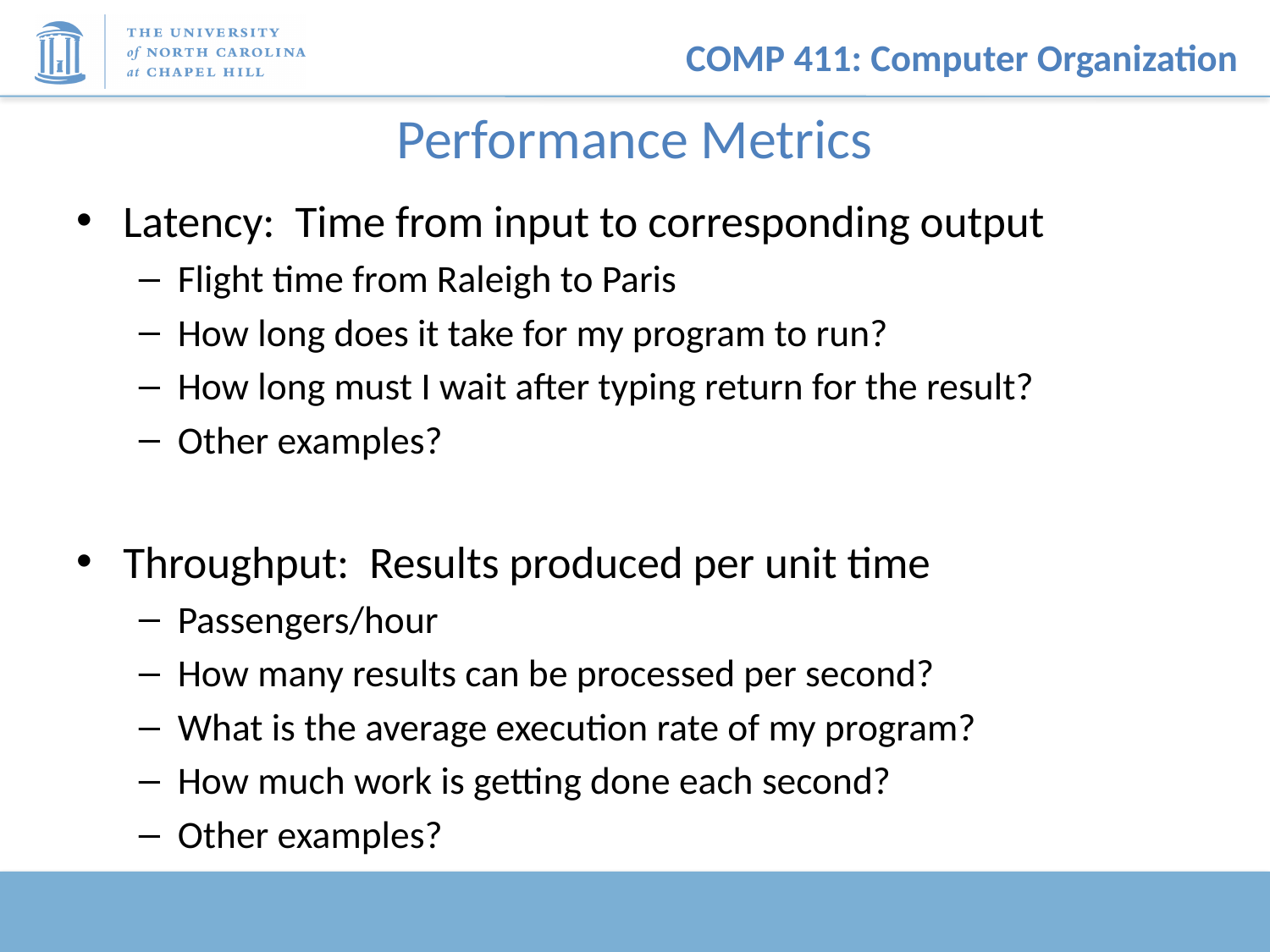

# Performance Metrics
Latency:  Time from input to corresponding output
Flight time from Raleigh to Paris
How long does it take for my program to run?
How long must I wait after typing return for the result?
Other examples?

Throughput:  Results produced per unit time
Passengers/hour
How many results can be processed per second?
What is the average execution rate of my program?
How much work is getting done each second?
Other examples?